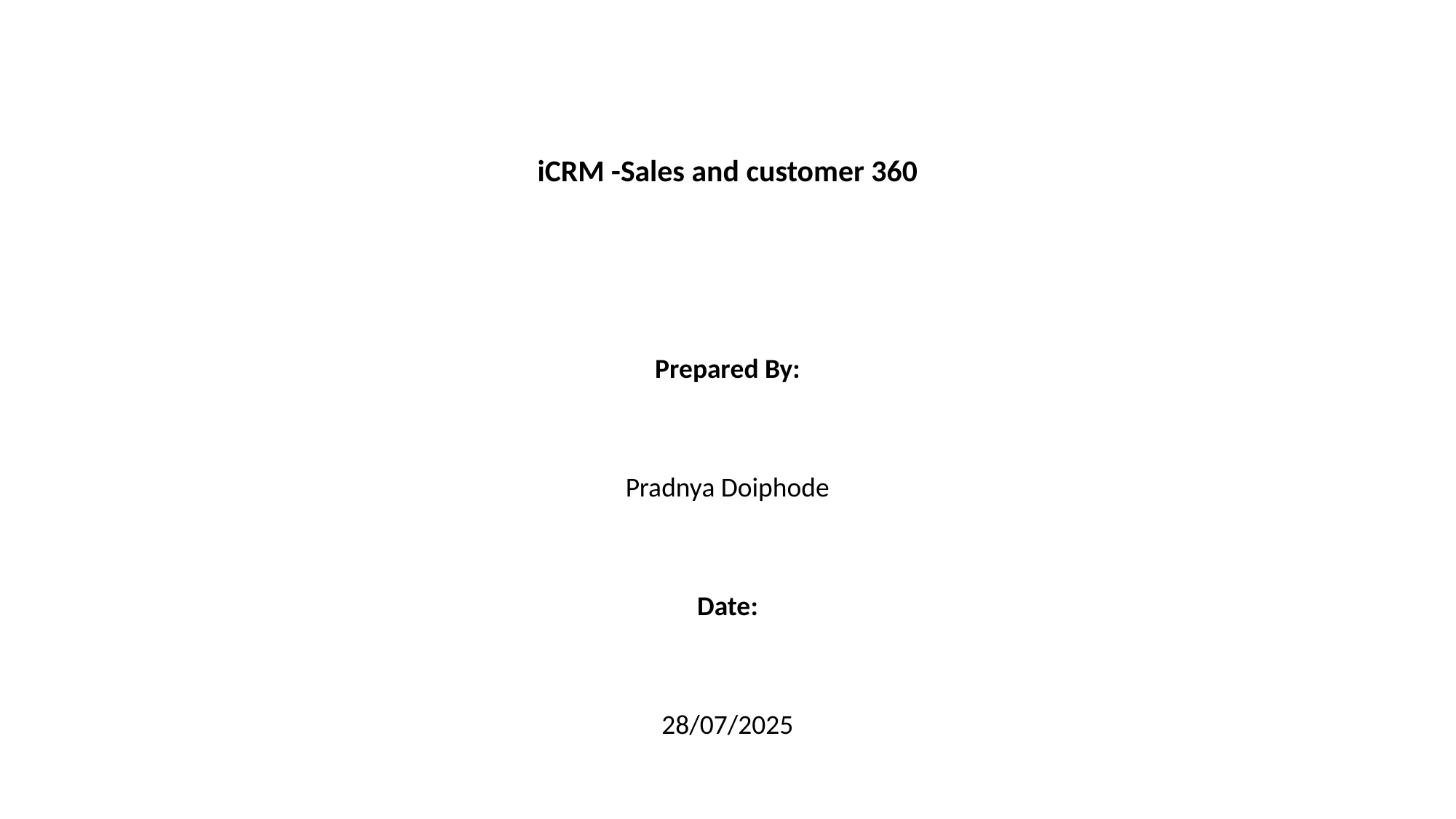

# iCRM -Sales and customer 360
Prepared By:

Pradnya Doiphode

Date:

28/07/2025